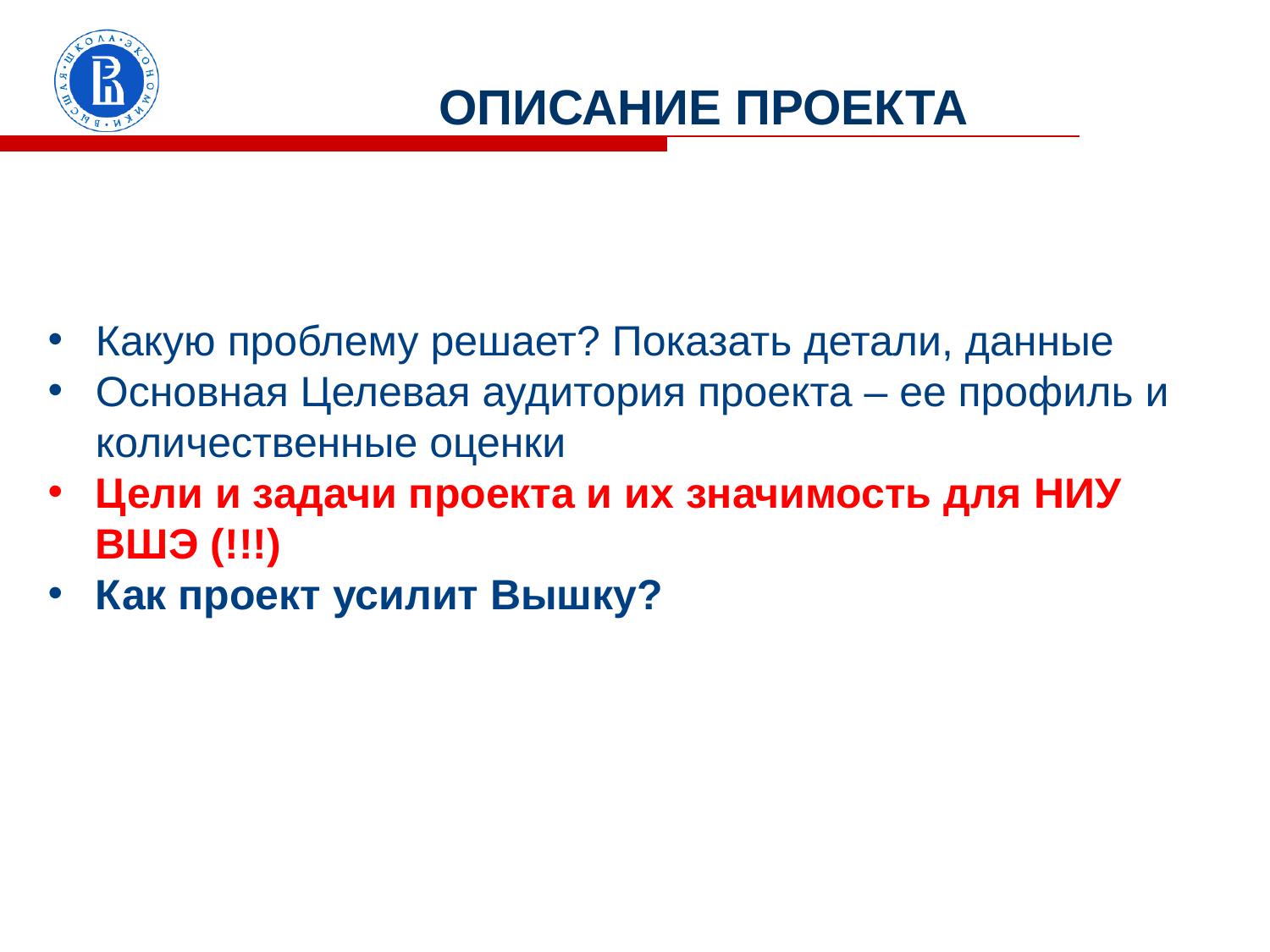

# ОПИСАНИЕ ПРОЕКТА
Какую проблему решает? Показать детали, данные
Основная Целевая аудитория проекта – ее профиль и количественные оценки
Цели и задачи проекта и их значимость для НИУ ВШЭ (!!!)
Как проект усилит Вышку?

фото
фото
Высшая школа экономики, Москва, 2013